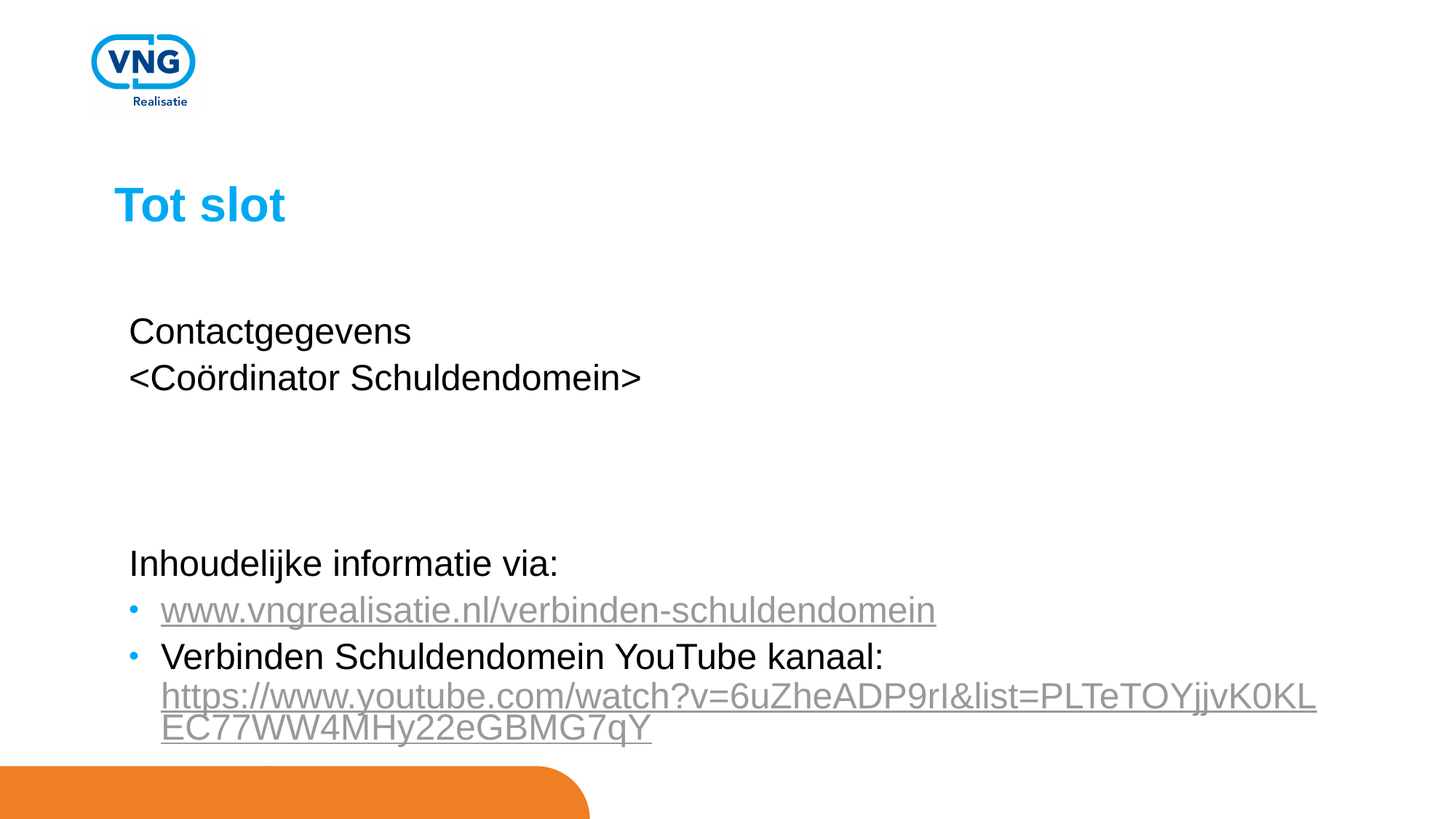

# Tot slot

Contactgegevens
<Coördinator Schuldendomein>

Inhoudelijke informatie via:
www.vngrealisatie.nl/verbinden-schuldendomein
Verbinden Schuldendomein YouTube kanaal: https://www.youtube.com/watch?v=6uZheADP9rI&list=PLTeTOYjjvK0KLEC77WW4MHy22eGBMG7qY